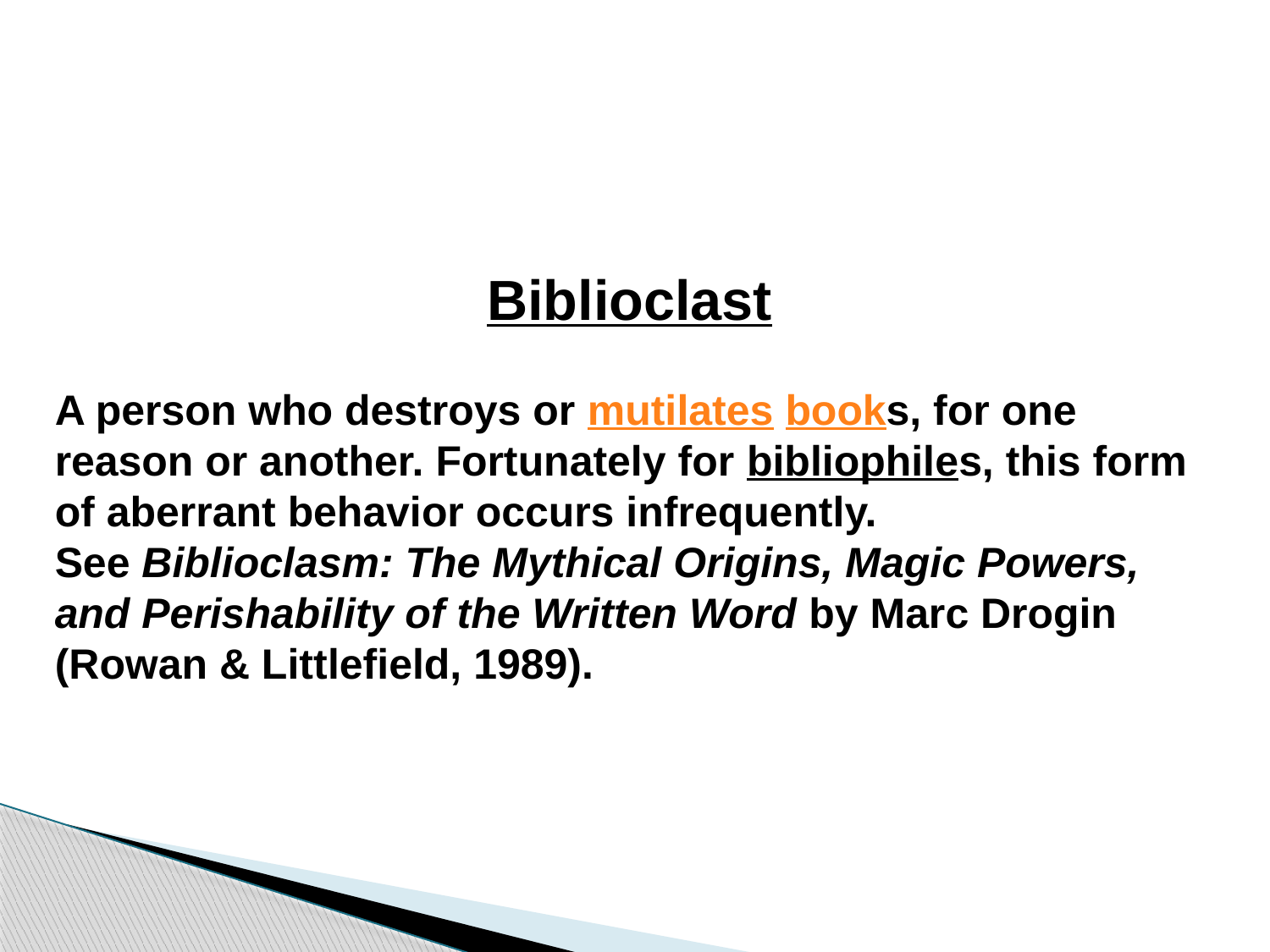

Biblioclast
A person who destroys or mutilates books, for one reason or another. Fortunately for bibliophiles, this form of aberrant behavior occurs infrequently. See Biblioclasm: The Mythical Origins, Magic Powers, and Perishability of the Written Word by Marc Drogin (Rowan & Littlefield, 1989).